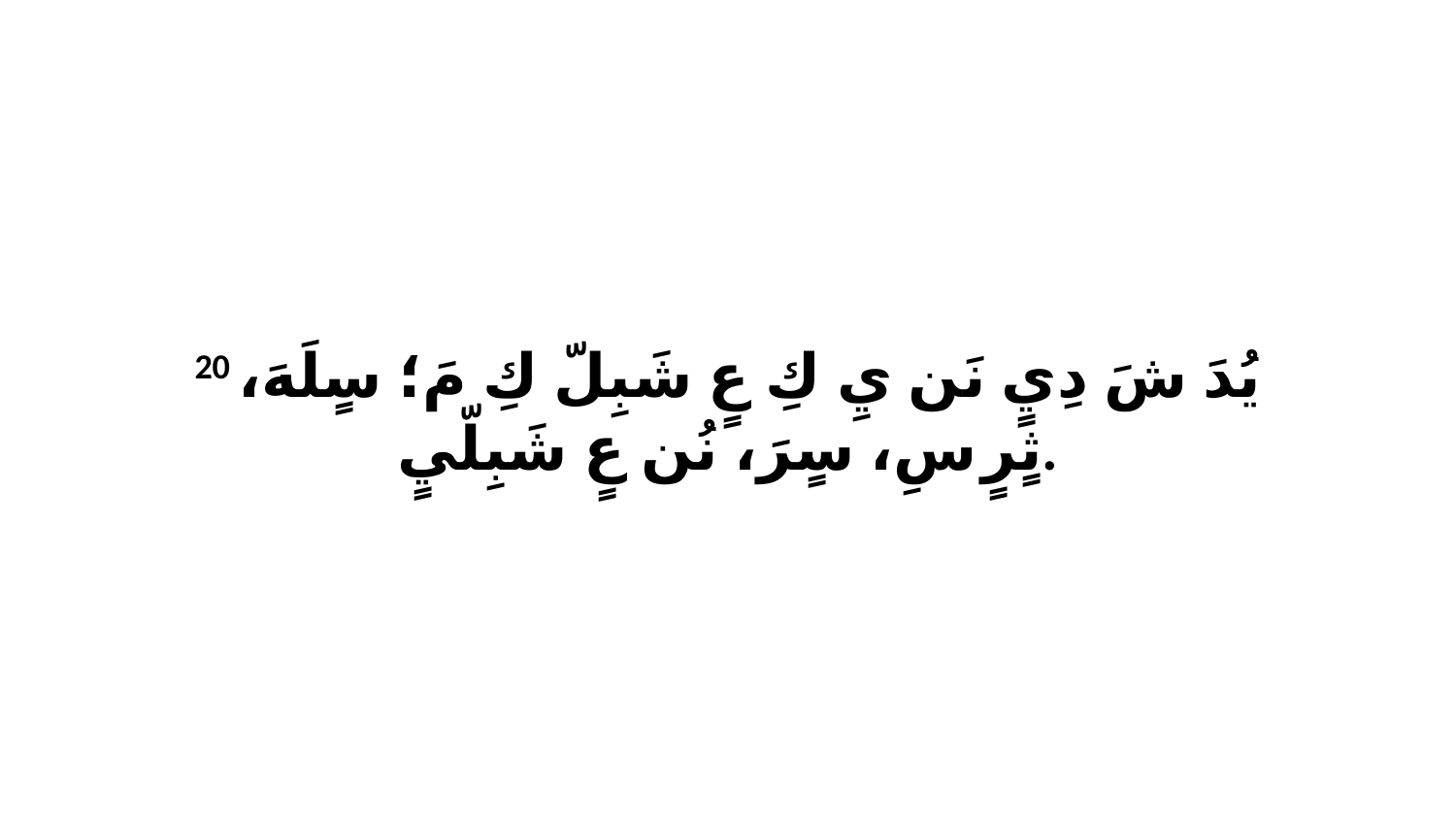

20 يُدَ شَ دِيٍ نَن يِ كِ عٍ شَبِلّ كِ مَ؛ سٍلَهَ، ثٍرٍ سِ، سٍرَ، نُن عٍ شَبِلّيٍ.